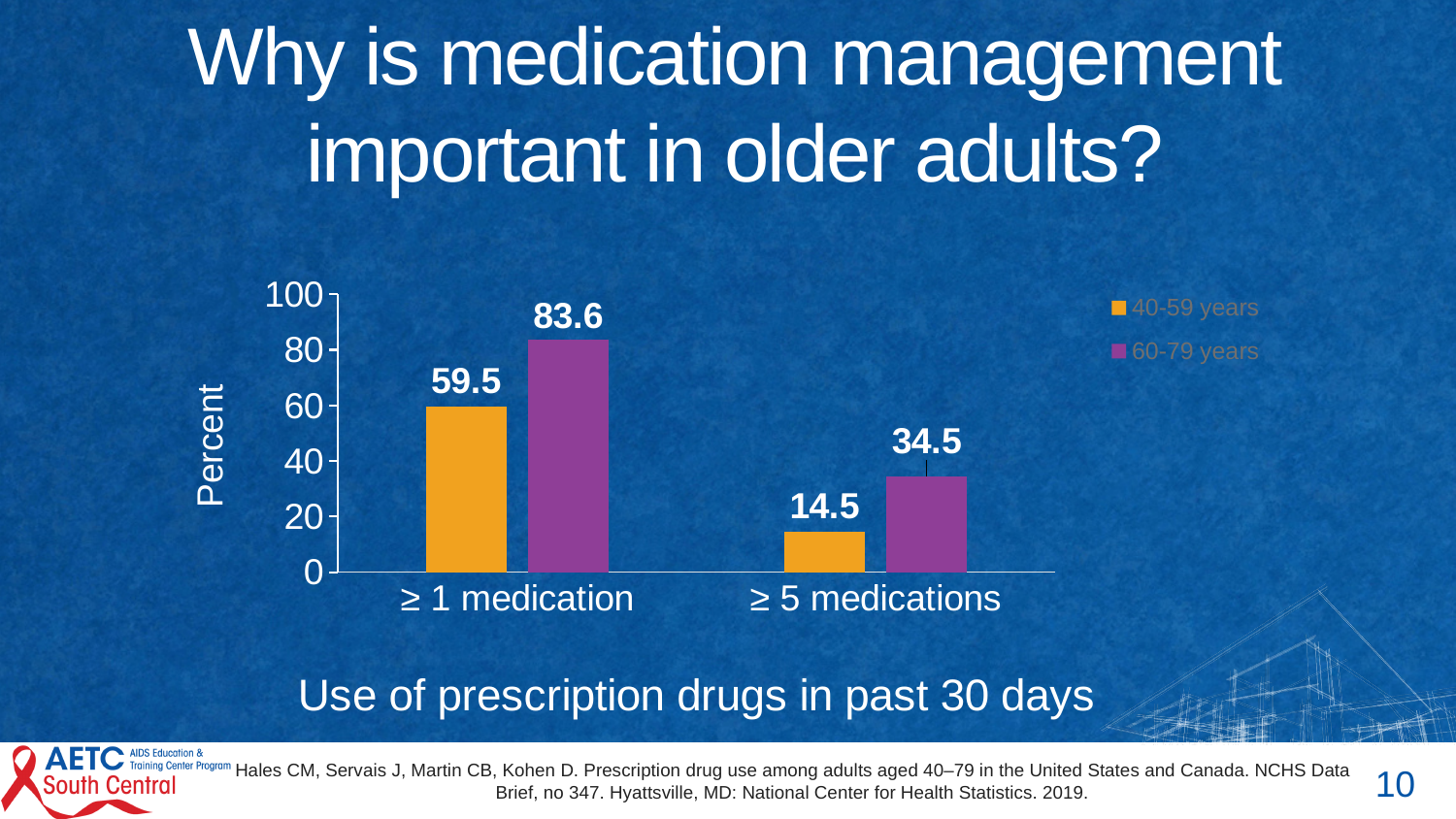

# Why is medication management important in older adults?

### Chart

| Category | 40-59 years | 60-79 years |
|---|---|---|
| ≥ 1 medication | 59.5 | 83.6 |
| ≥ 5 medications | 14.5 | 34.5 |

Hales CM, Servais J, Martin CB, Kohen D. Prescription drug use among adults aged 40–79 in the United States and Canada. NCHS Data Brief, no 347. Hyattsville, MD: National Center for Health Statistics. 2019.